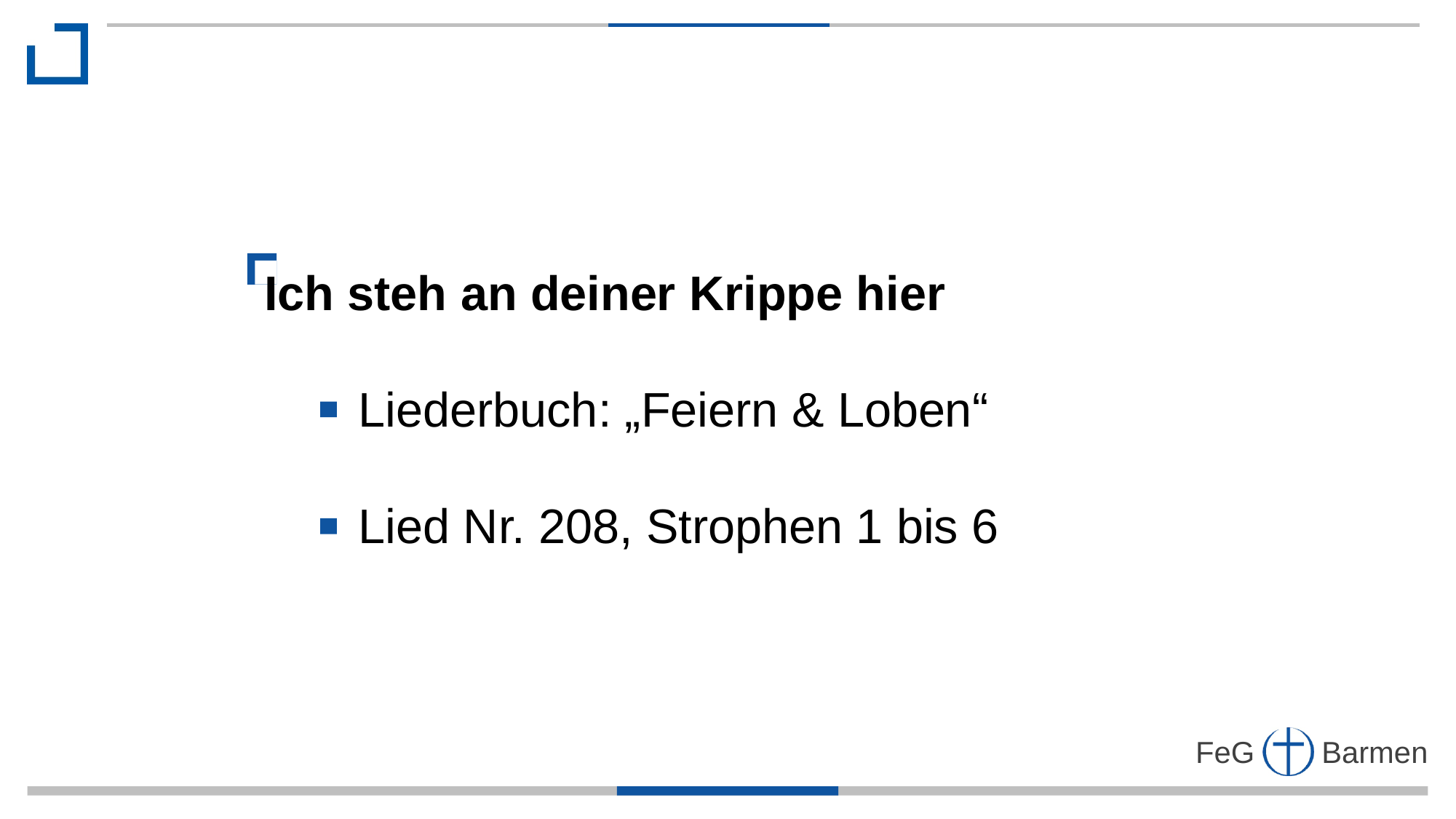

Ich steh an deiner Krippe hier

       Liederbuch: „Feiern & Loben“

       Lied Nr. 208, Strophen 1 bis 6